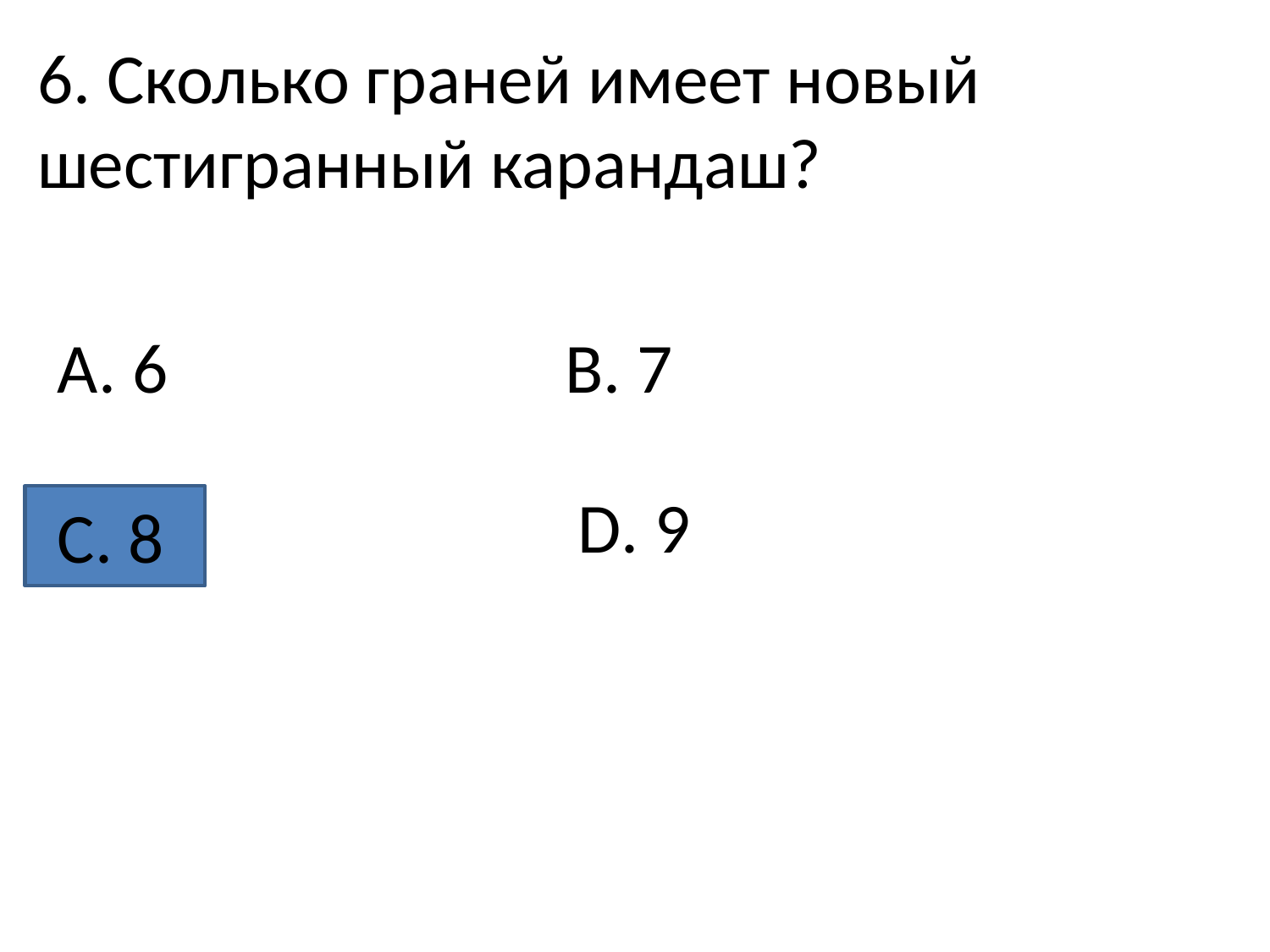

6. Сколько граней имеет новый шестигранный карандаш?
А. 6				В. 7
D. 9

С. 8